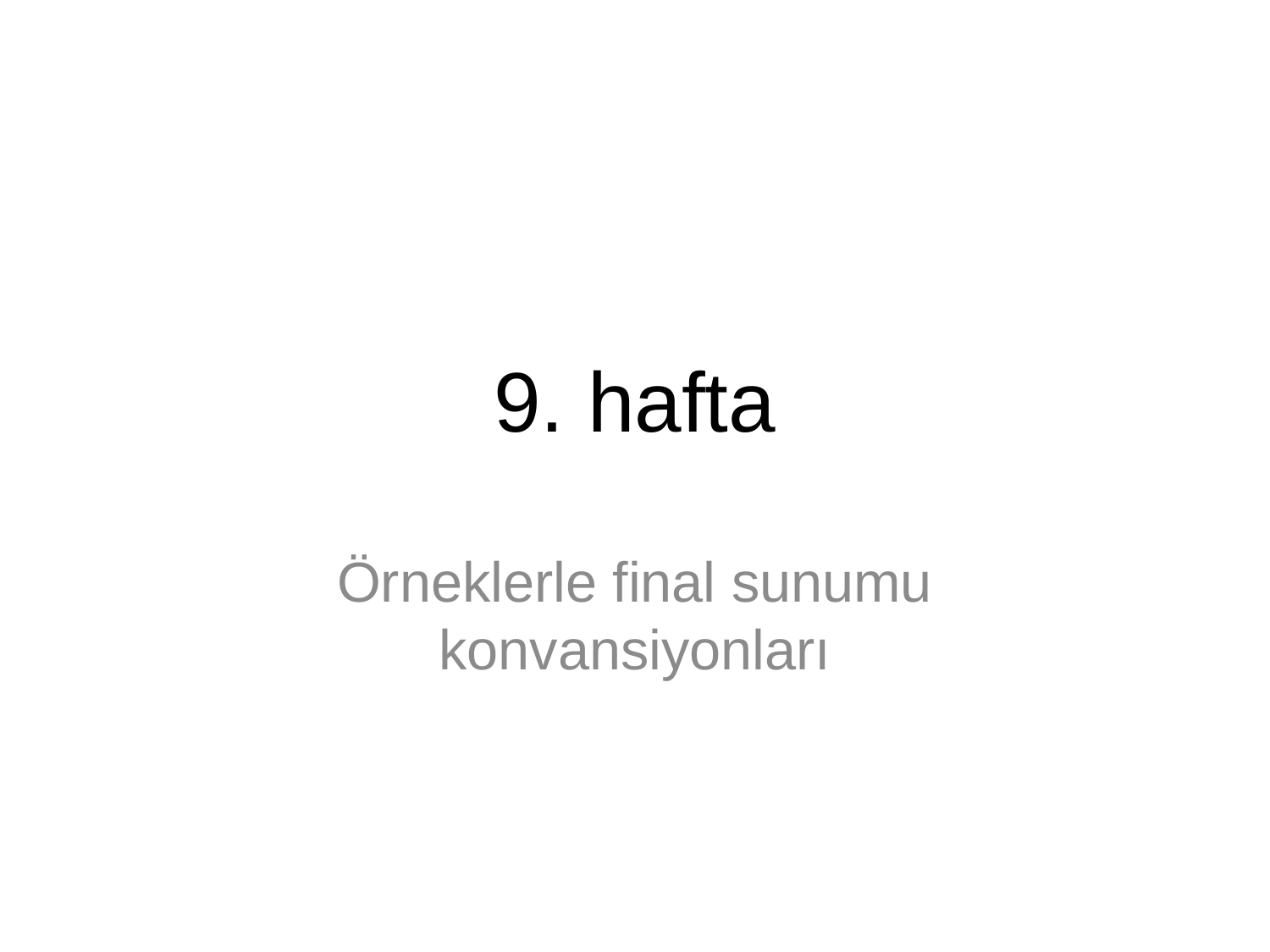

# 9. hafta
Örneklerle final sunumu konvansiyonları